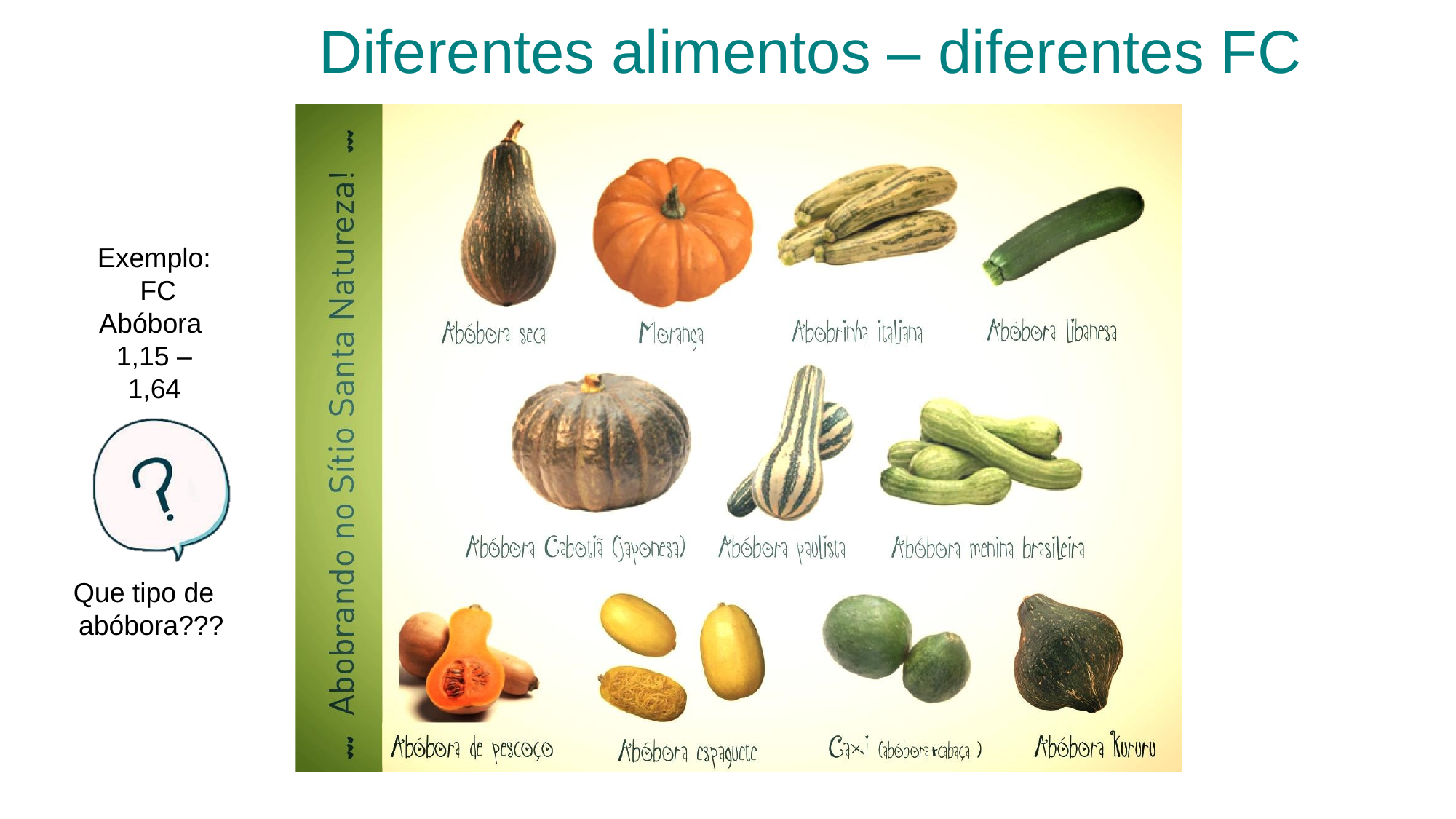

# Diferentes alimentos – diferentes FC

Exemplo:  FC Abóbora  1,15 – 1,64

Que tipo de  abóbora???